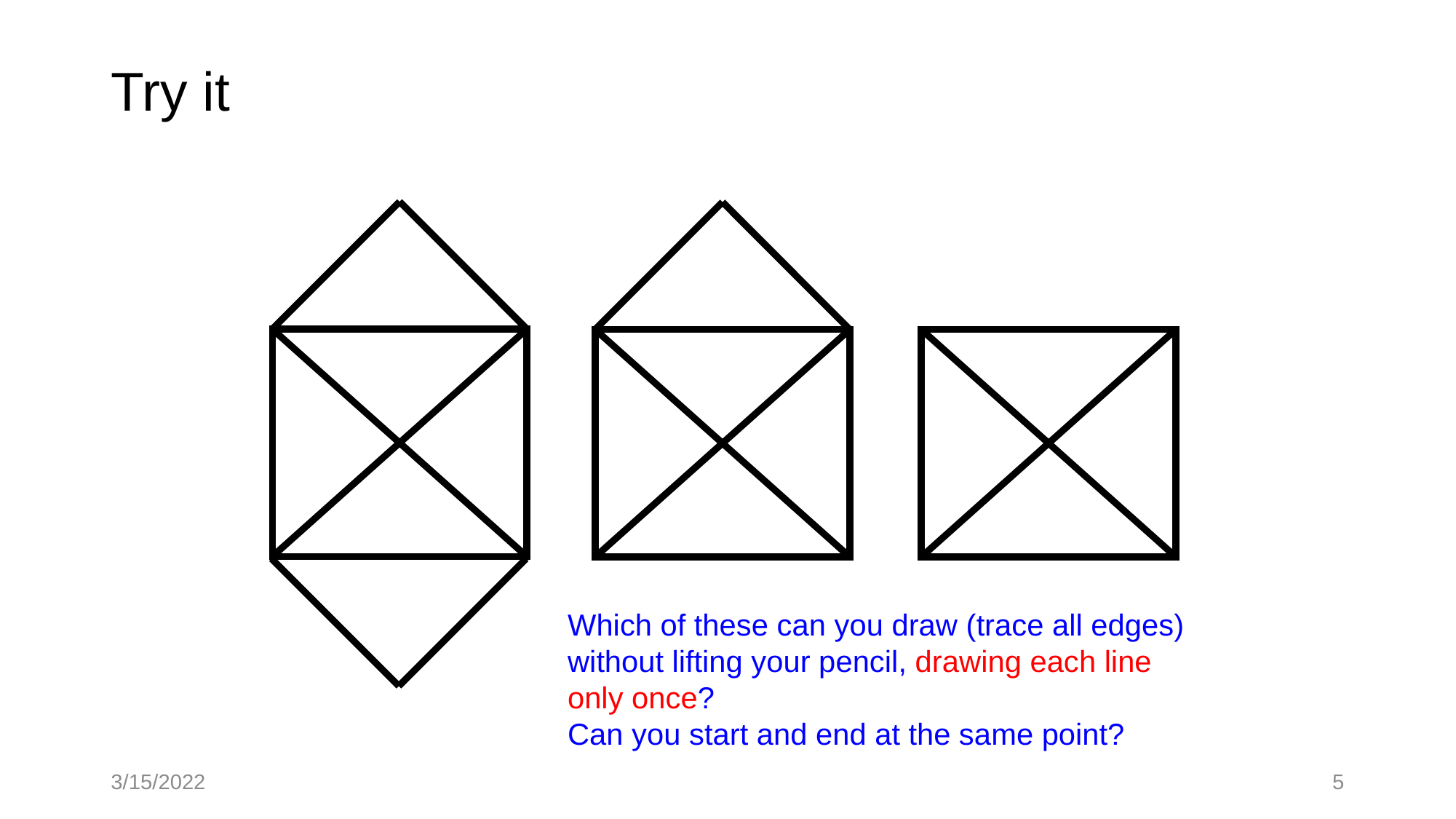

# Try it

Which of these can you draw (trace all edges)
without lifting your pencil, drawing each line
only once?
Can you start and end at the same point?
3/15/2022
5